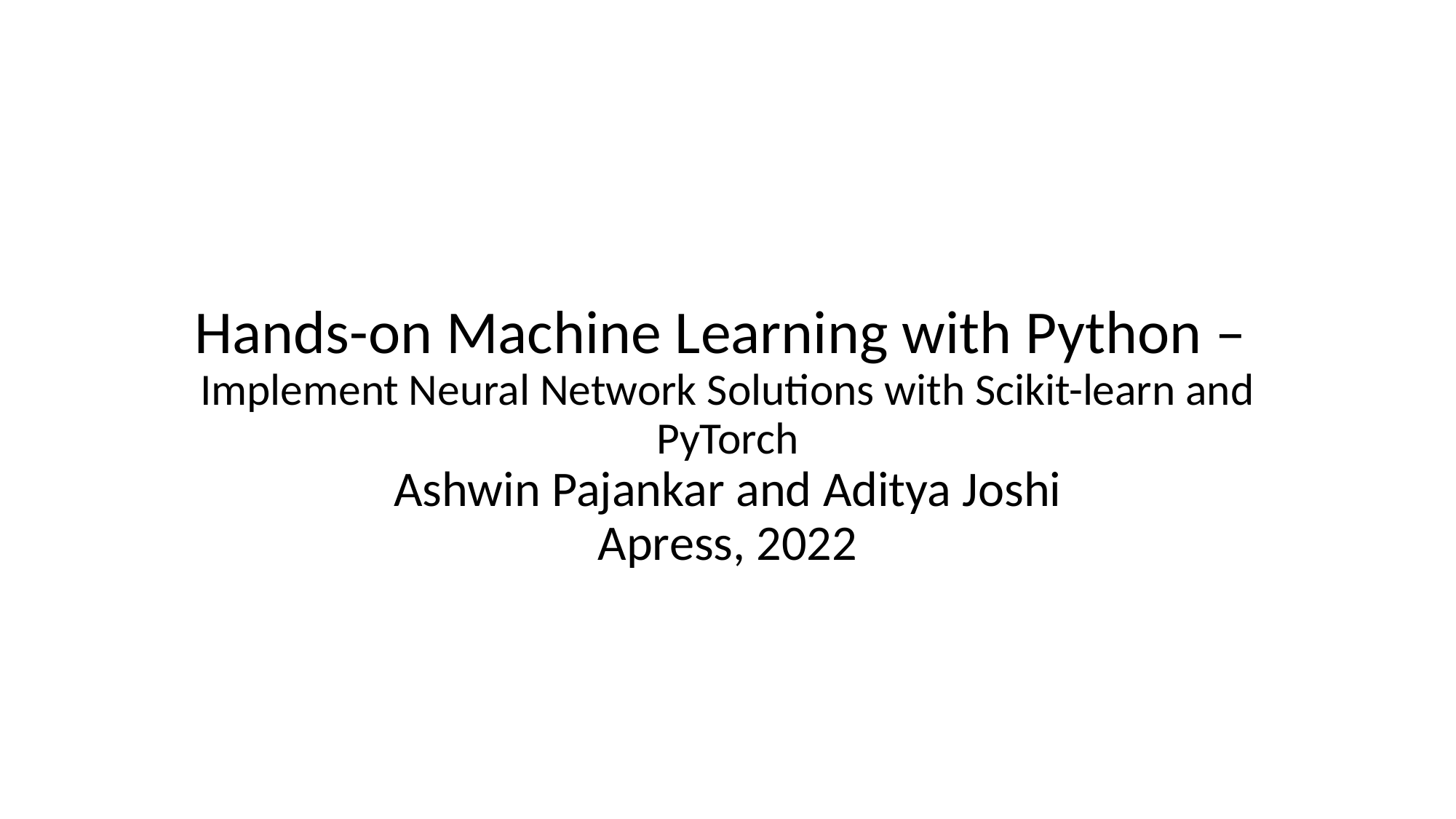

# Hands-on Machine Learning with Python – Implement Neural Network Solutions with Scikit-learn and PyTorch Ashwin Pajankar and Aditya Joshi Apress, 2022